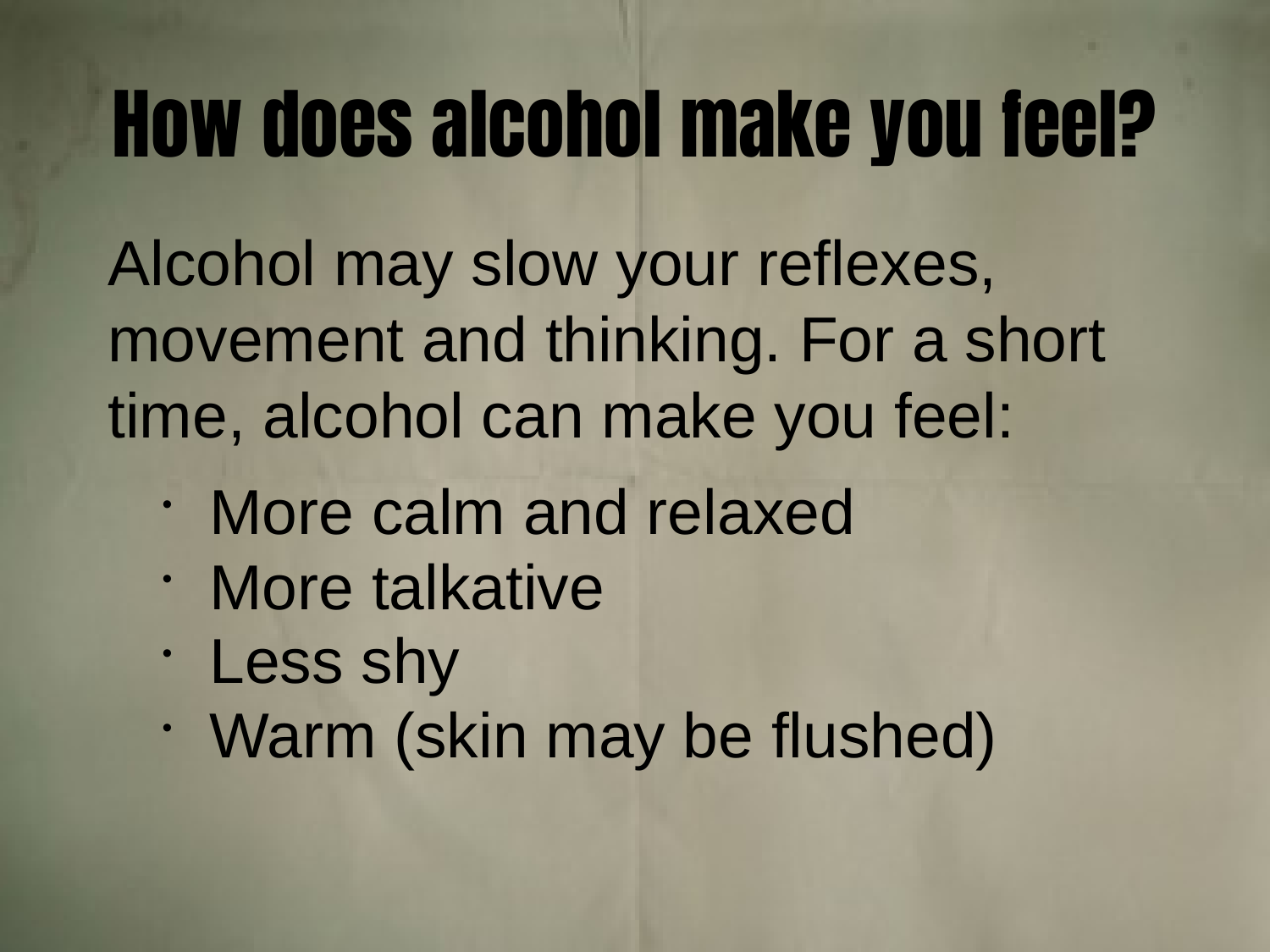

# How does alcohol make you feel?
Alcohol may slow your reflexes,
movement and thinking. For a short
time, alcohol can make you feel:

More calm and relaxed
More talkative
Less shy
Warm (skin may be flushed)